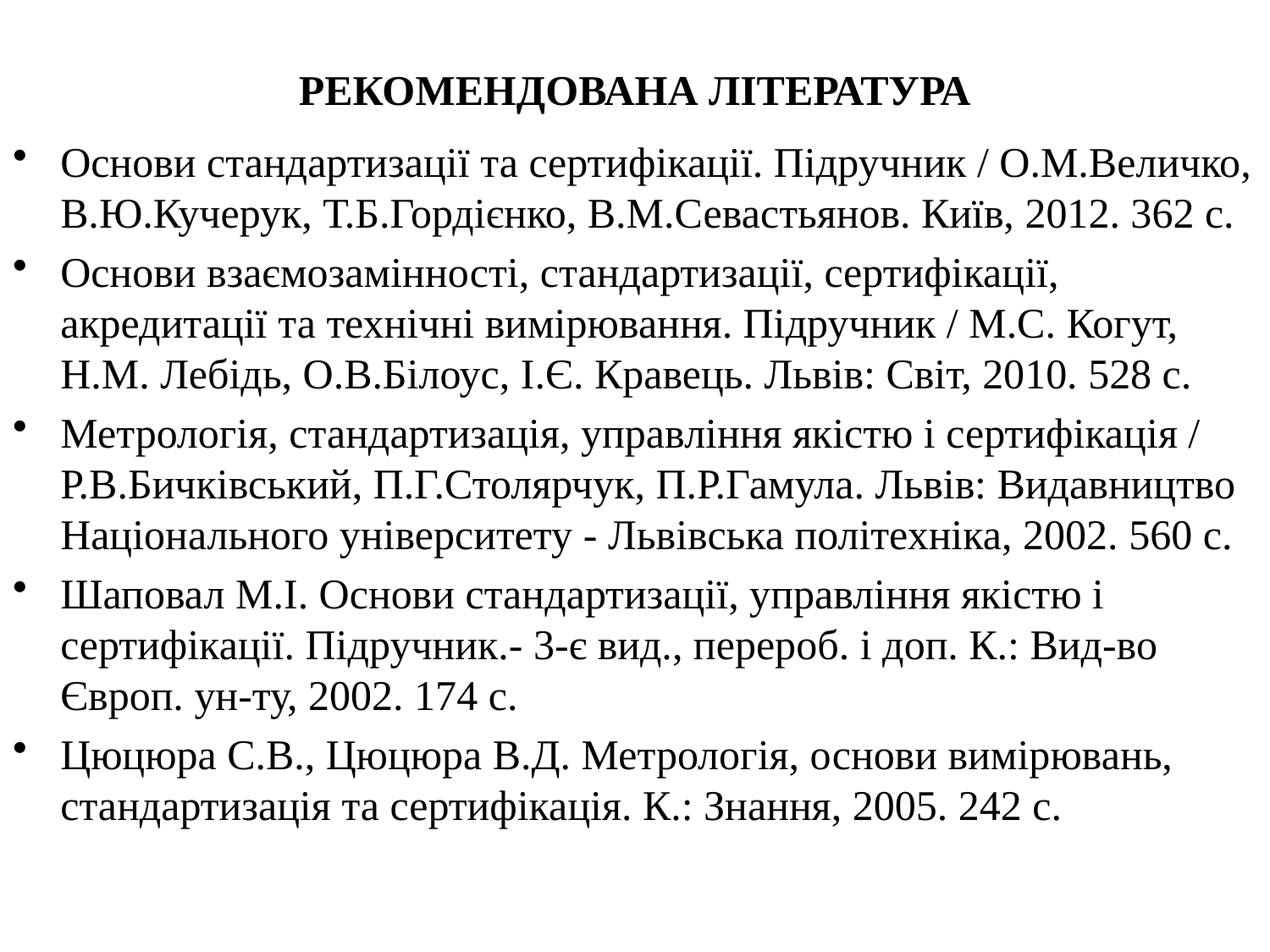

РЕКОМЕНДОВАНА ЛІТЕРАТУРА
Основи стандартизації та сертифікації. Підручник / О.М.Величко, В.Ю.Кучерук, Т.Б.Гордієнко, В.М.Севастьянов. Київ, 2012. 362 с.
Основи взаємозамінності, стандартизації, сертифікації, акредитації та технічні вимірювання. Підручник / М.С. Когут, Н.М. Лебідь, О.В.Білоус, І.Є. Кравець. Львів: Світ, 2010. 528 с.
Метрологія, стандартизація, управління якістю і сертифікація / Р.В.Бичківський, П.Г.Столярчук, П.Р.Гамула. Львів: Видавництво Національного університету - Львівська політехніка, 2002. 560 с.
Шаповал М.І. Основи стандартизації, управління якістю і сертифікації. Підручник.- 3-є вид., перероб. і доп. К.: Вид-во Європ. ун-ту, 2002. 174 с.
Цюцюра С.В., Цюцюра В.Д. Метрологія, основи вимірювань, стандартизація та сертифікація. К.: Знання, 2005. 242 с.